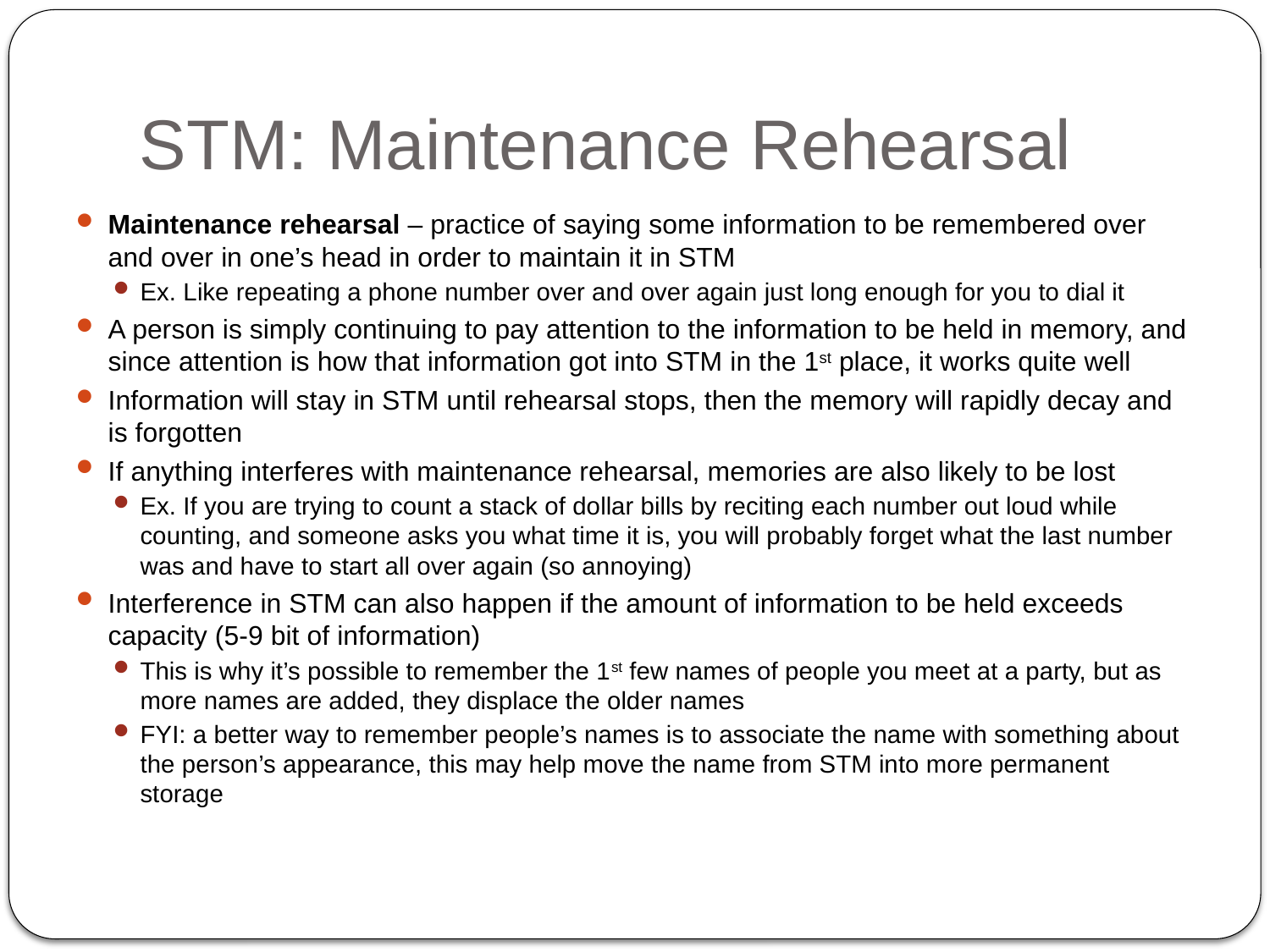

# STM: Maintenance Rehearsal
Maintenance rehearsal – practice of saying some information to be remembered over and over in one’s head in order to maintain it in STM
Ex. Like repeating a phone number over and over again just long enough for you to dial it
A person is simply continuing to pay attention to the information to be held in memory, and since attention is how that information got into STM in the 1st place, it works quite well
Information will stay in STM until rehearsal stops, then the memory will rapidly decay and is forgotten
If anything interferes with maintenance rehearsal, memories are also likely to be lost
Ex. If you are trying to count a stack of dollar bills by reciting each number out loud while counting, and someone asks you what time it is, you will probably forget what the last number was and have to start all over again (so annoying)
Interference in STM can also happen if the amount of information to be held exceeds capacity (5-9 bit of information)
This is why it’s possible to remember the 1st few names of people you meet at a party, but as more names are added, they displace the older names
FYI: a better way to remember people’s names is to associate the name with something about the person’s appearance, this may help move the name from STM into more permanent storage